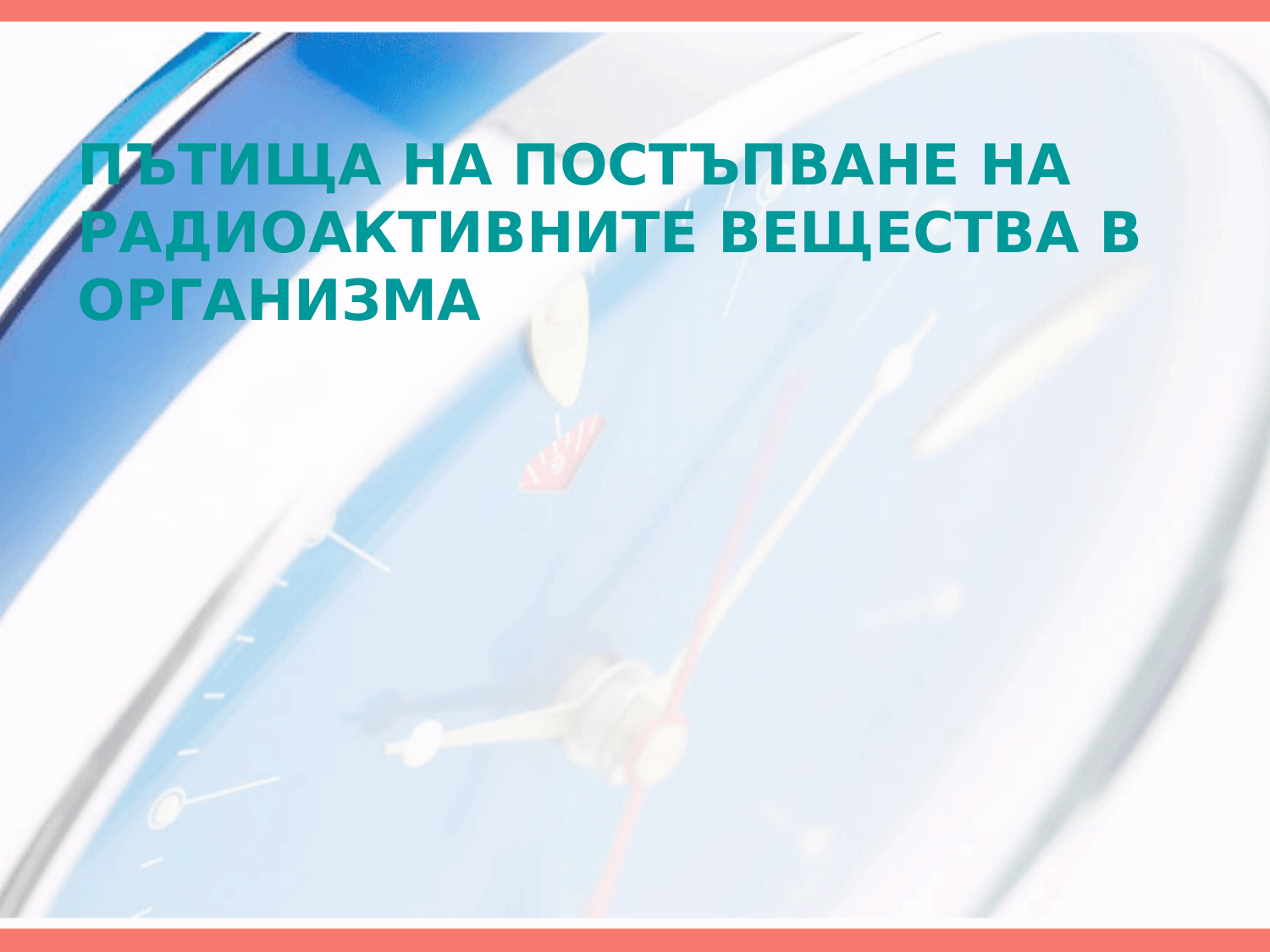

# ПЪТИЩА НА ПОСТЪПВАНЕ НА РАДИОАКТИВНИТЕ ВЕЩЕСТВА В ОРГАНИЗМА